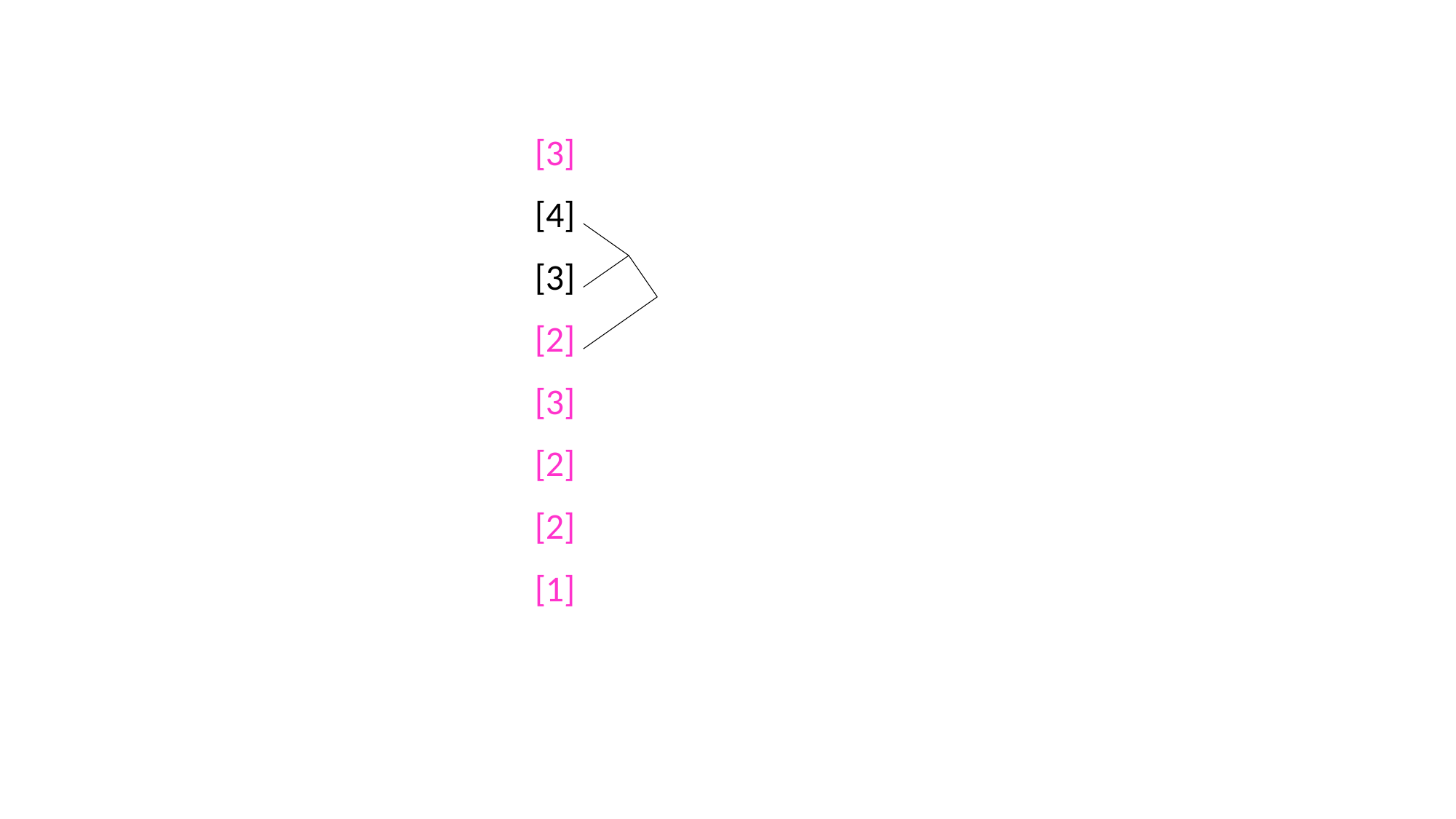

| [3] |
| --- |
| [4] |
| [3] |
| [2] |
| [3] |
| [2] |
| [2] |
| [1] |